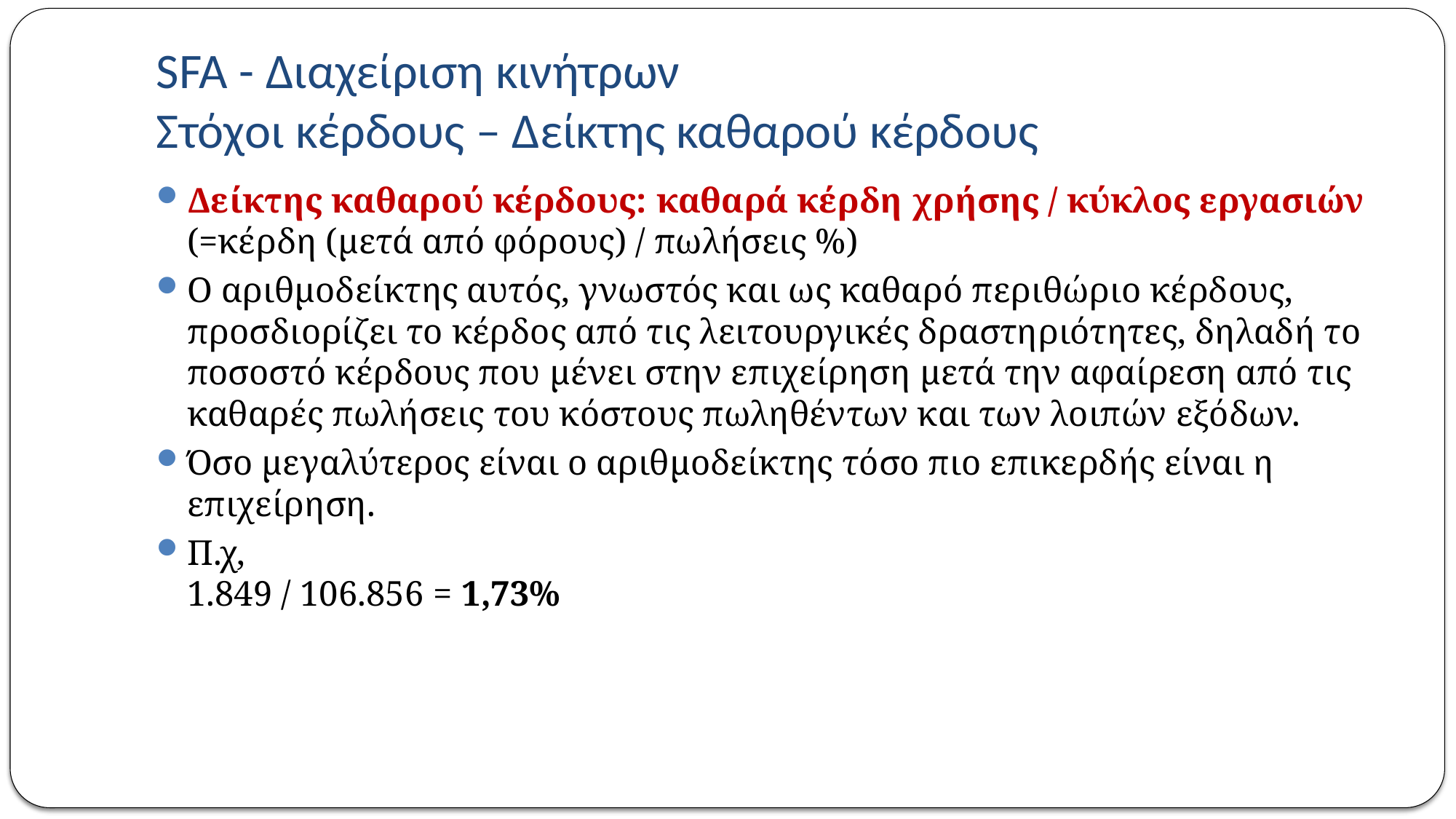

# SFA - Διαχείριση κινήτρων Στόχοι κέρδους – Δείκτης καθαρού κέρδους
Δείκτης καθαρού κέρδους: καθαρά κέρδη χρήσης / κύκλος εργασιών
(=κέρδη (μετά από φόρους) / πωλήσεις %)
Ο αριθμοδείκτης αυτός, γνωστός και ως καθαρό περιθώριο κέρδους, προσδιορίζει το κέρδος από τις λειτουργικές δραστηριότητες, δηλαδή το ποσοστό κέρδους που μένει στην επιχείρηση μετά την αφαίρεση από τις καθαρές πωλήσεις του κόστους πωληθέντων και των λοιπών εξόδων.
Όσο μεγαλύτερος είναι ο αριθμοδείκτης τόσο πιο επικερδής είναι η επιχείρηση.
Π.χ,
1.849 / 106.856 = 1,73%